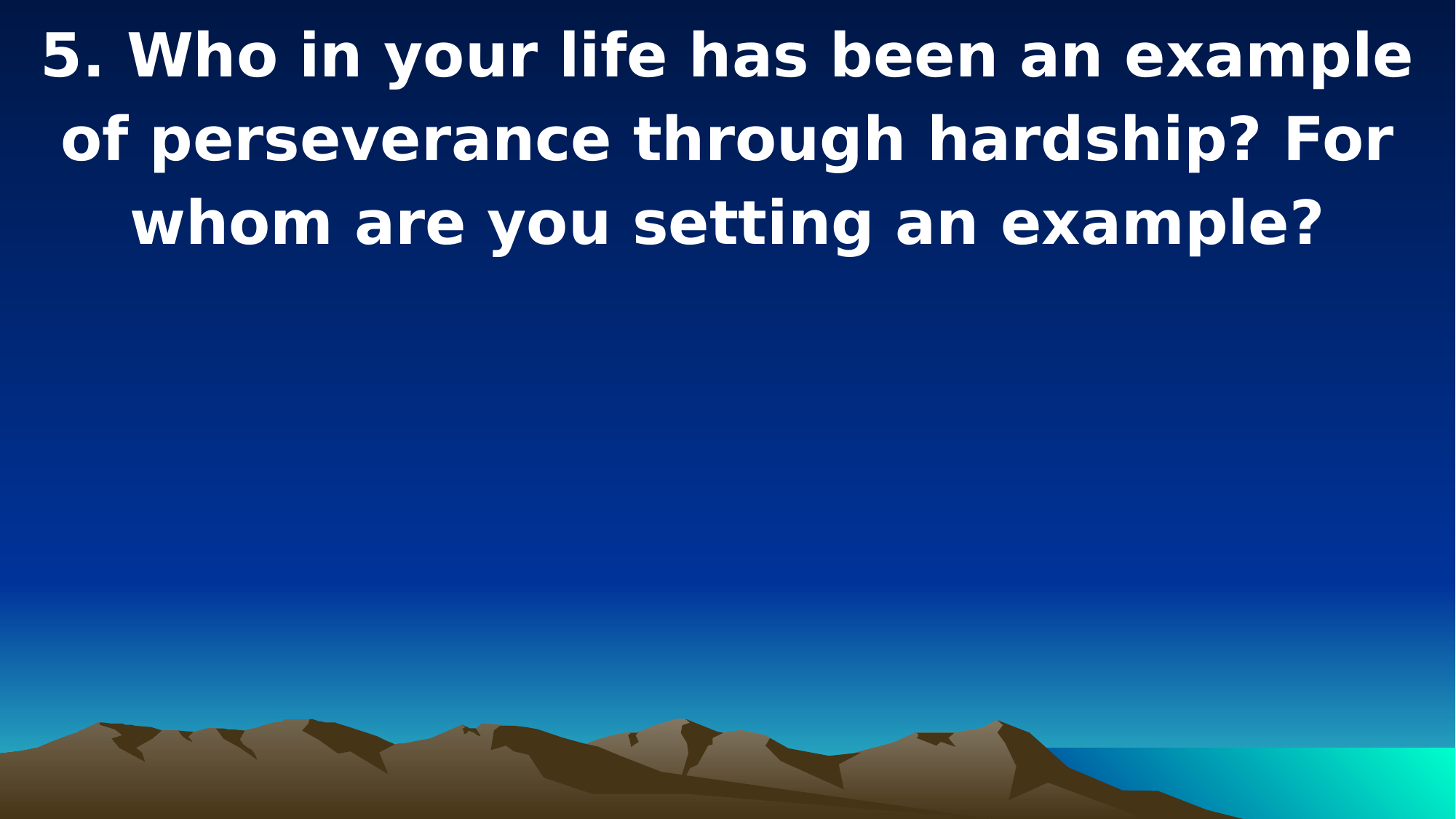

5. Who in your life has been an example of perseverance through hardship? For whom are you setting an example?